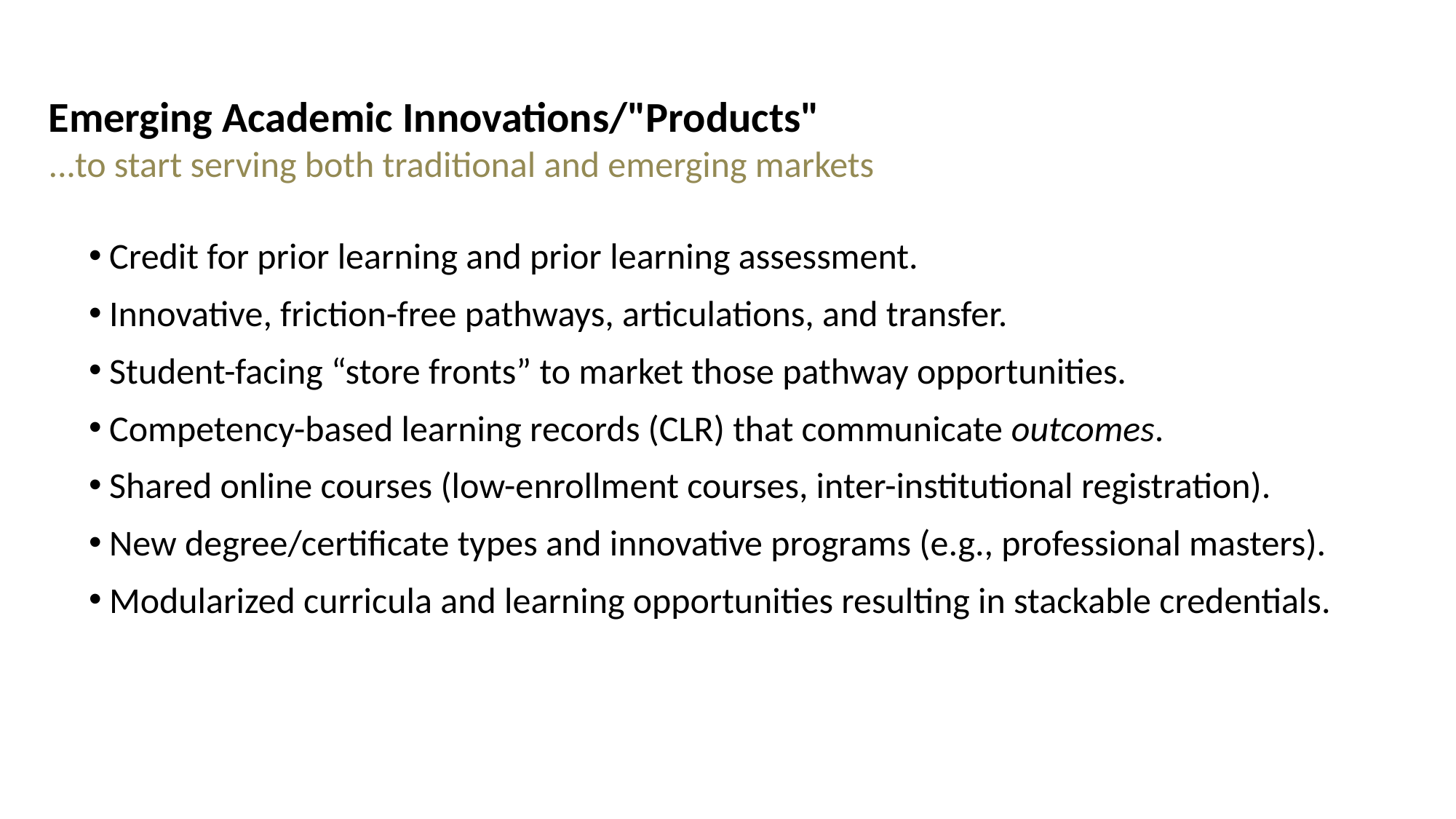

Emerging Academic Innovations/"Products"
...to start serving both traditional and emerging markets
Credit for prior learning and prior learning assessment.
Innovative, friction-free pathways, articulations, and transfer.
Student-facing “store fronts” to market those pathway opportunities.
Competency-based learning records (CLR) that communicate outcomes.
Shared online courses (low-enrollment courses, inter-institutional registration).
New degree/certificate types and innovative programs (e.g., professional masters).
Modularized curricula and learning opportunities resulting in stackable credentials.